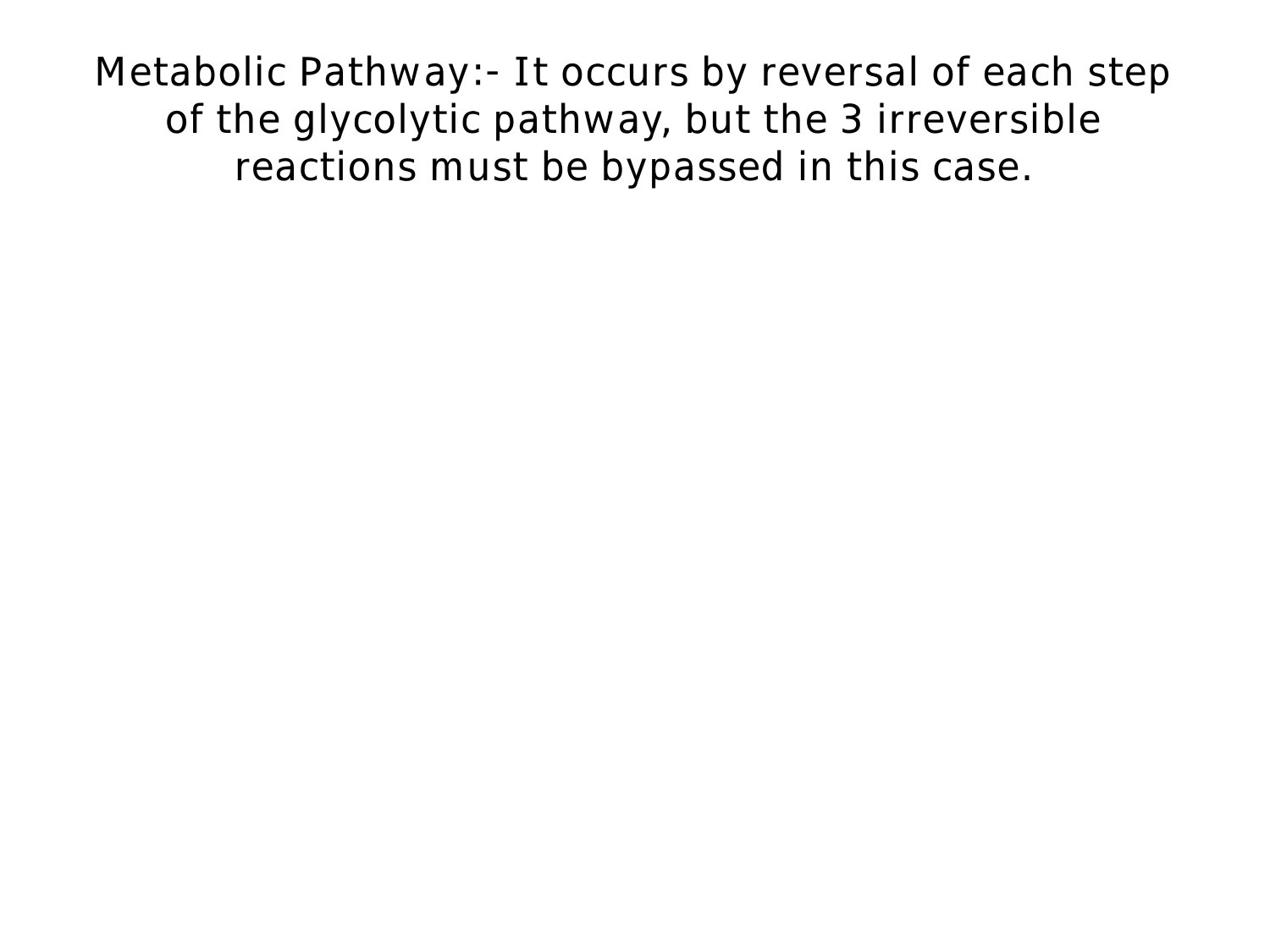

# Metabolic Pathway:- It occurs by reversal of each step of the glycolytic pathway, but the 3 irreversible reactions must be bypassed in this case.